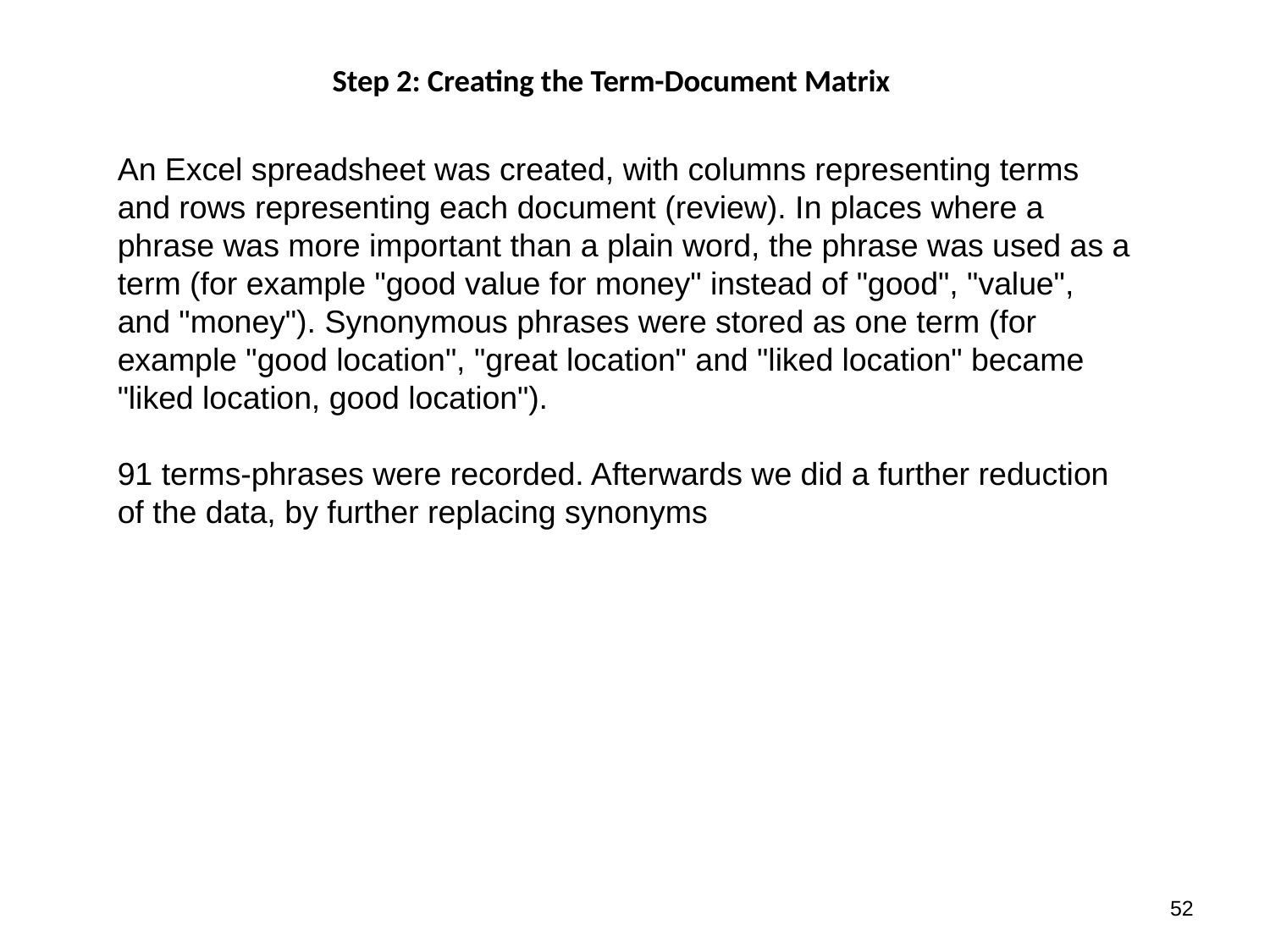

# Step 2: Creating the Term-Document Matrix
An Excel spreadsheet was created, with columns representing terms and rows representing each document (review). In places where a phrase was more important than a plain word, the phrase was used as a term (for example "good value for money" instead of "good", "value", and "money"). Synonymous phrases were stored as one term (for example "good location", "great location" and "liked location" became "liked location, good location").

91 terms-phrases were recorded. Afterwards we did a further reduction of the data, by further replacing synonyms
52